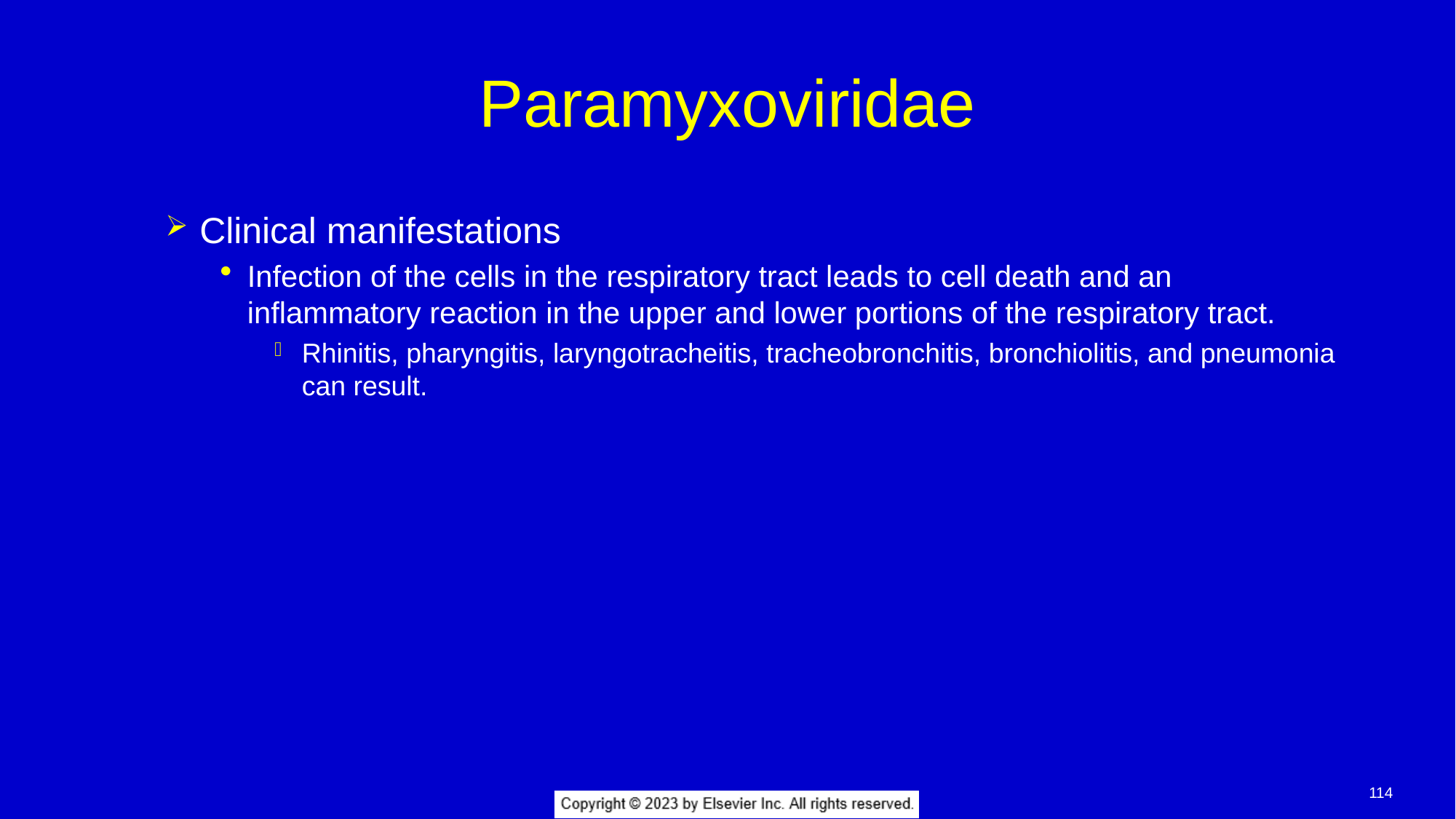

# Paramyxoviridae
Clinical manifestations
Infection of the cells in the respiratory tract leads to cell death and an inflammatory reaction in the upper and lower portions of the respiratory tract.
Rhinitis, pharyngitis, laryngotracheitis, tracheobronchitis, bronchiolitis, and pneumonia can result.